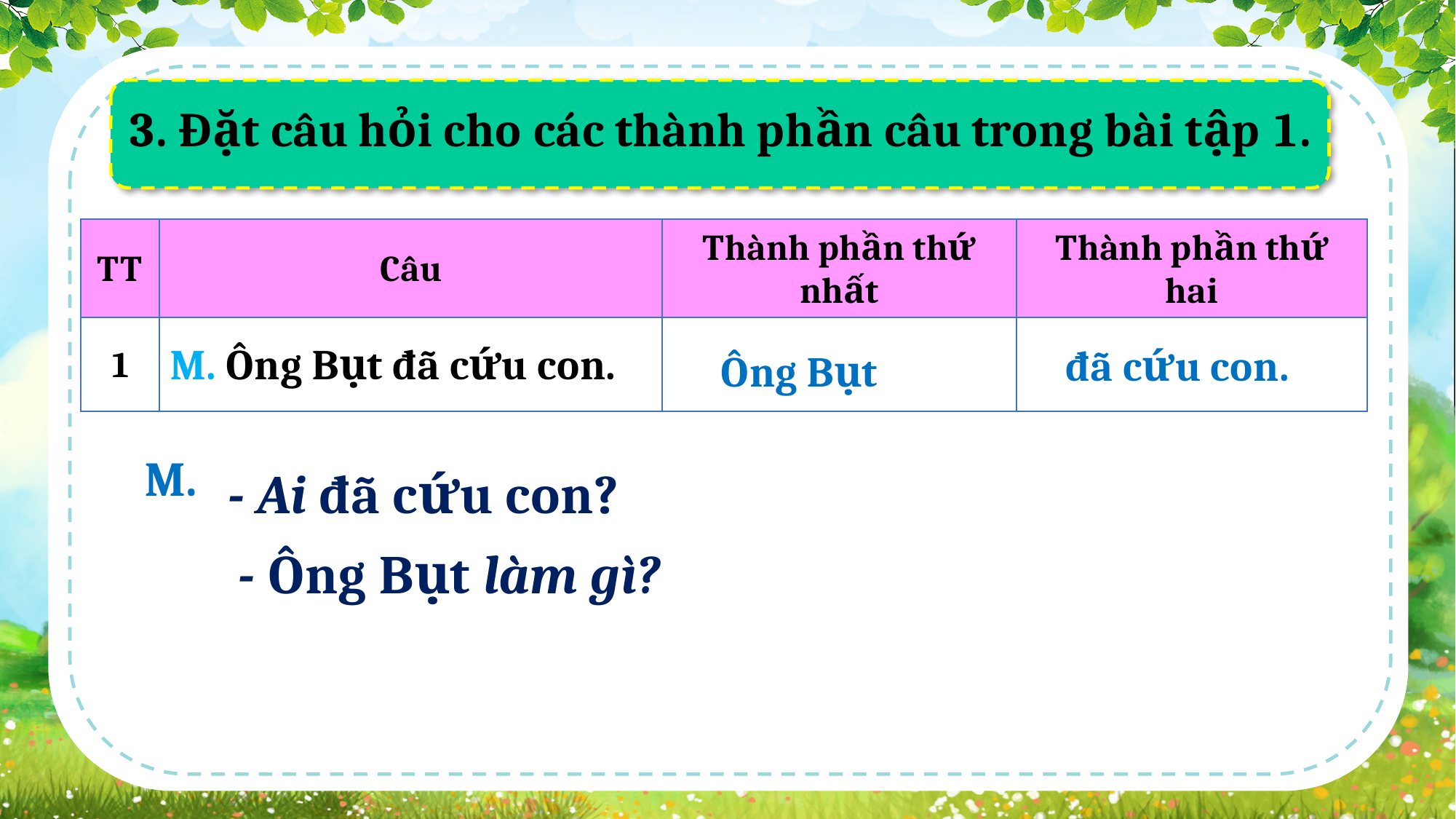

3. Đặt câu hỏi cho các thành phần câu trong bài tập 1.
| TT | Câu | Thành phần thứ nhất | Thành phần thứ hai |
| --- | --- | --- | --- |
| 1 | M. Ông Bụt đã cứu con. |  |  |
 đã cứu con.
Ông Bụt
M.
- Ai đã cứu con?
- Ông Bụt làm gì?